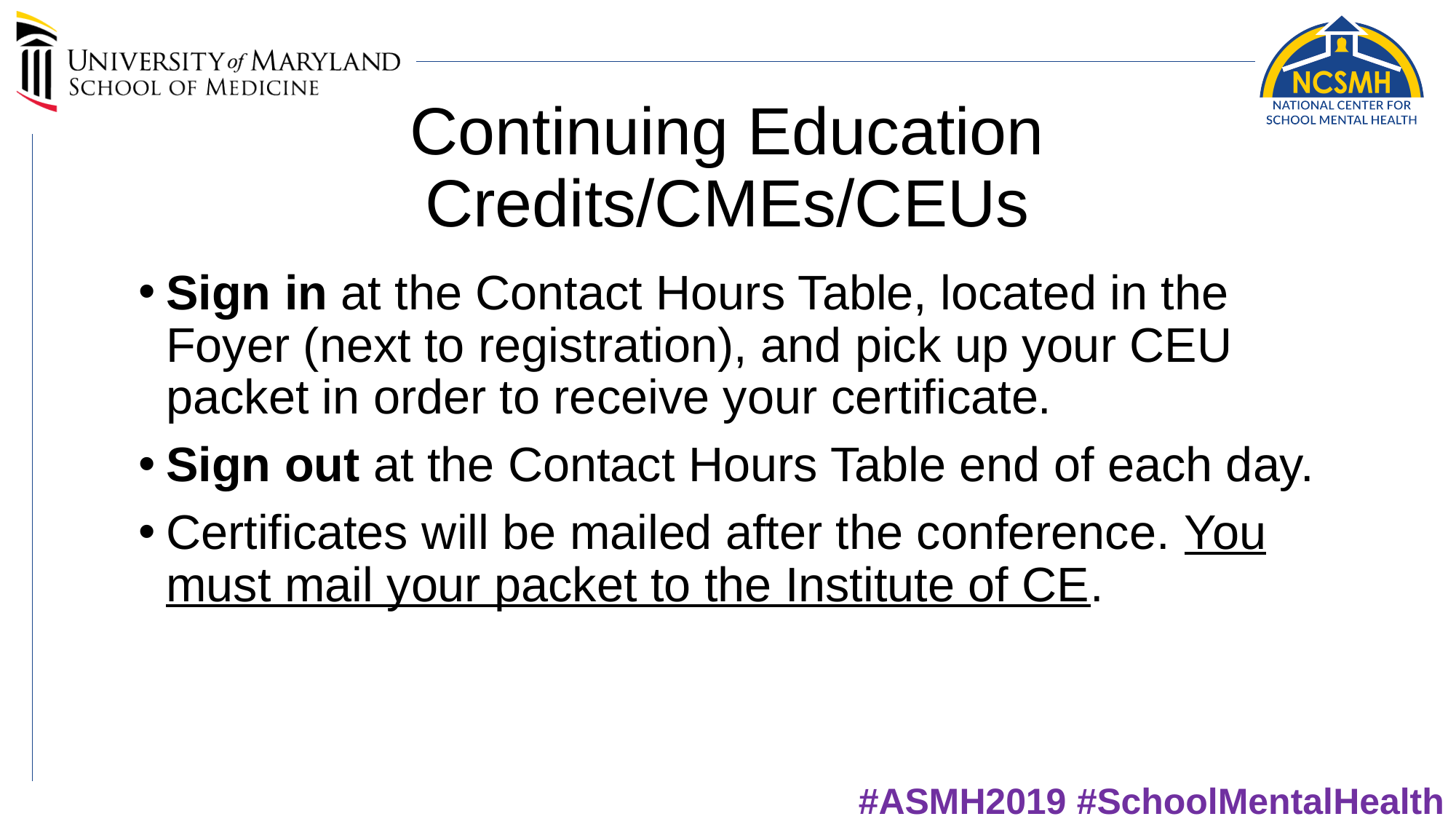

# Continuing Education Credits/CMEs/CEUs
Sign in at the Contact Hours Table, located in the Foyer (next to registration), and pick up your CEU packet in order to receive your certificate.
Sign out at the Contact Hours Table end of each day.
Certificates will be mailed after the conference. You must mail your packet to the Institute of CE.
#ASMH2019	#SchoolMentalHealth